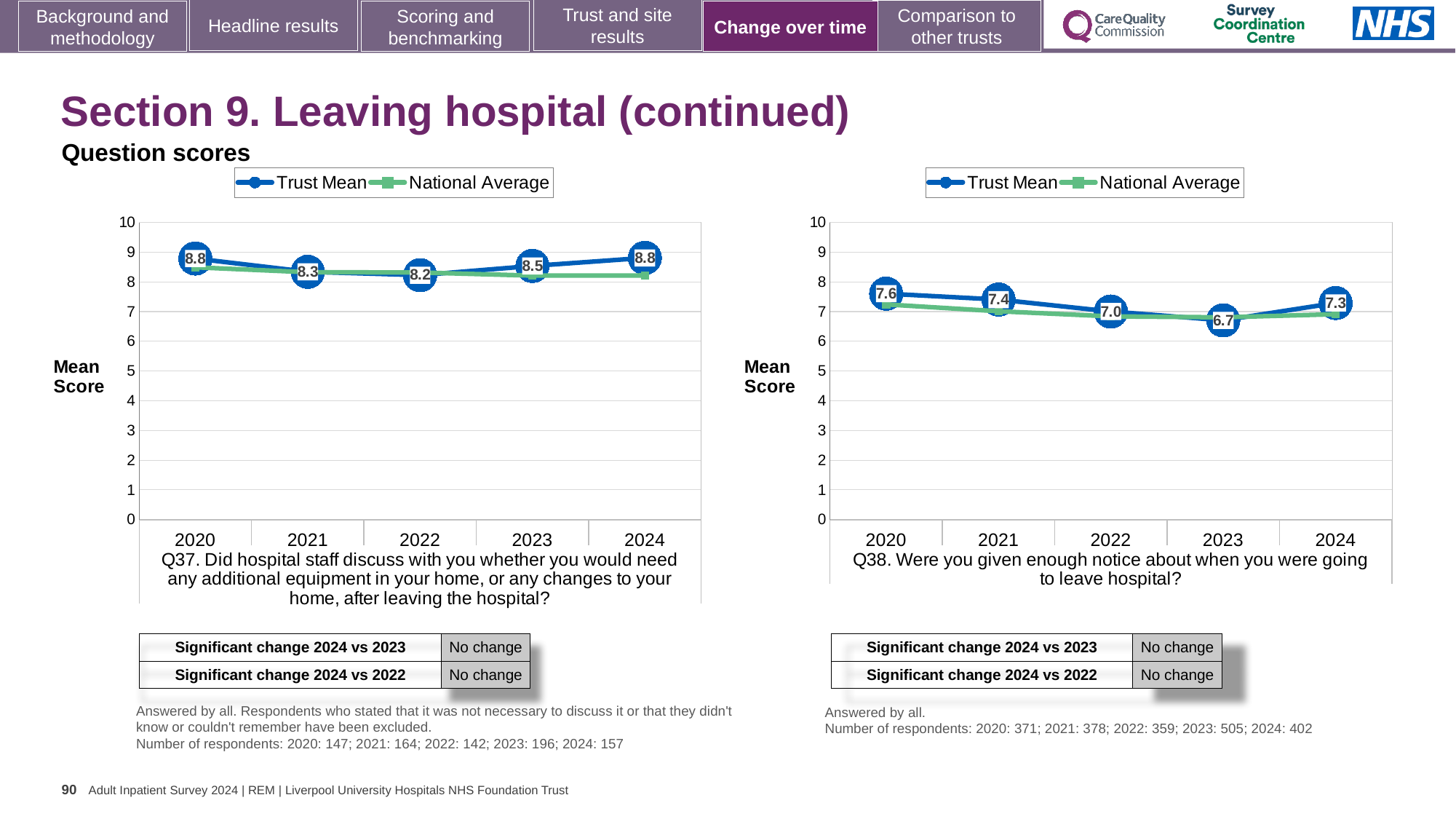

# Section 9. Leaving hospital (continued)
Question scores

### Chart

| Category | Trust Mean | National Average |
|---|---|---|
| 2020 | 8.78572281005646 | 8.490321820569648 |
| 2021 | 8.339613210771233 | 8.325088969043222 |
| 2022 | 8.22676612803866 | 8.316835780272935 |
| 2023 | 8.537318725340883 | 8.211620135815137 |
| 2024 | 8.809179736378113 | 8.2169881909637 |

### Chart

| Category | Trust Mean | National Average |
|---|---|---|
| 2020 | 7.604641934292802 | 7.242264888289665 |
| 2021 | 7.404749939967068 | 7.011623849735098 |
| 2022 | 7.002668985435812 | 6.839223856844479 |
| 2023 | 6.70672798557943 | 6.807026325349589 |
| 2024 | 7.290238227579205 | 6.911855780507437 |
| Significant change 2024 vs 2023 | No change |
| --- | --- |
| Significant change 2024 vs 2022 | No change |
| Significant change 2024 vs 2023 | No change |
| --- | --- |
| Significant change 2024 vs 2022 | No change |
Answered by all. Respondents who stated that it was not necessary to discuss it or that they didn't know or couldn't remember have been excluded.
Number of respondents: 2020: 147; 2021: 164; 2022: 142; 2023: 196; 2024: 157

Answered by all.
Number of respondents: 2020: 371; 2021: 378; 2022: 359; 2023: 505; 2024: 402

90